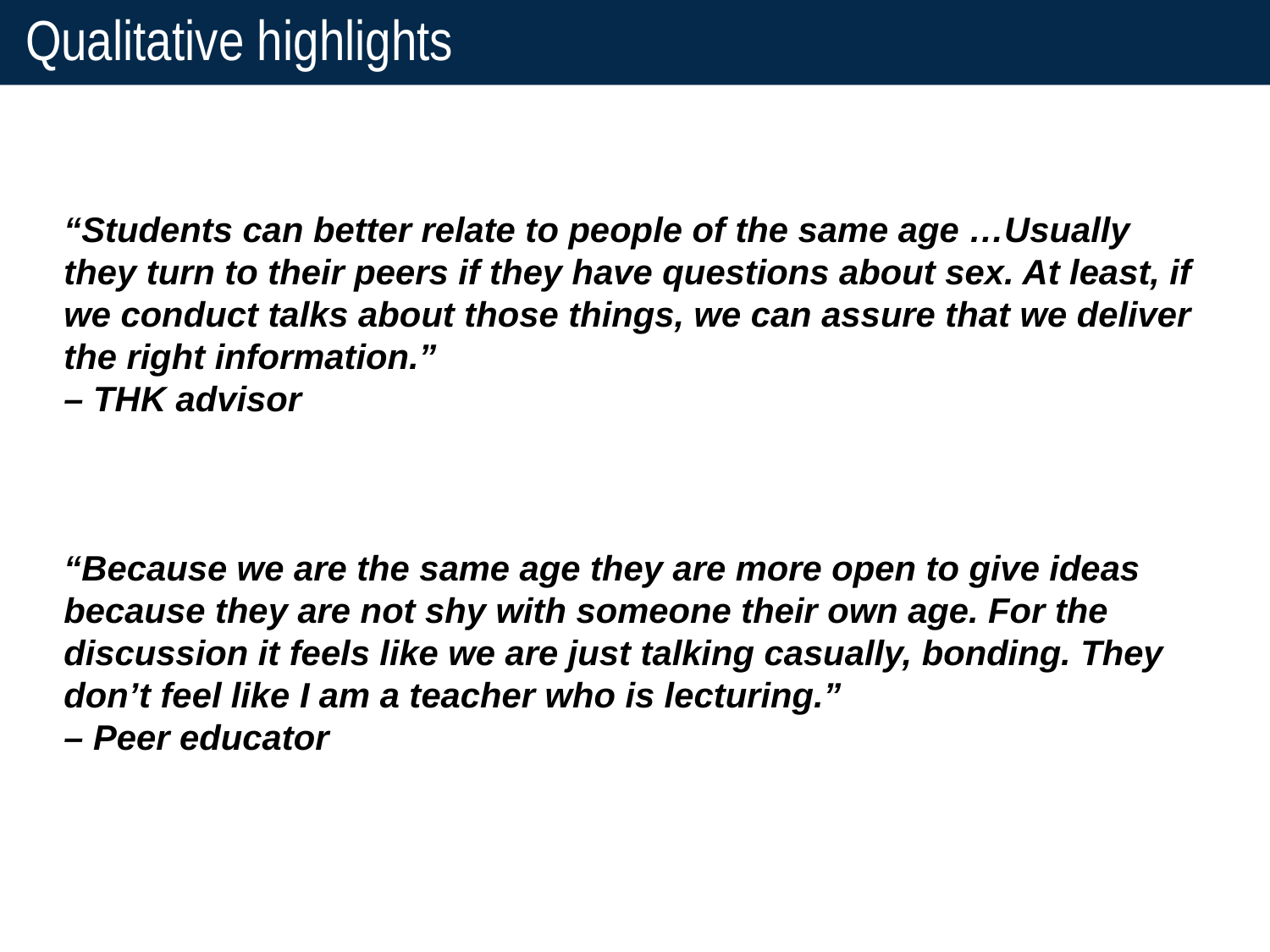

# Qualitative highlights
“Students can better relate to people of the same age …Usually they turn to their peers if they have questions about sex. At least, if we conduct talks about those things, we can assure that we deliver the right information.”
– THK advisor

“Because we are the same age they are more open to give ideas because they are not shy with someone their own age. For the discussion it feels like we are just talking casually, bonding. They don’t feel like I am a teacher who is lecturing.”
– Peer educator